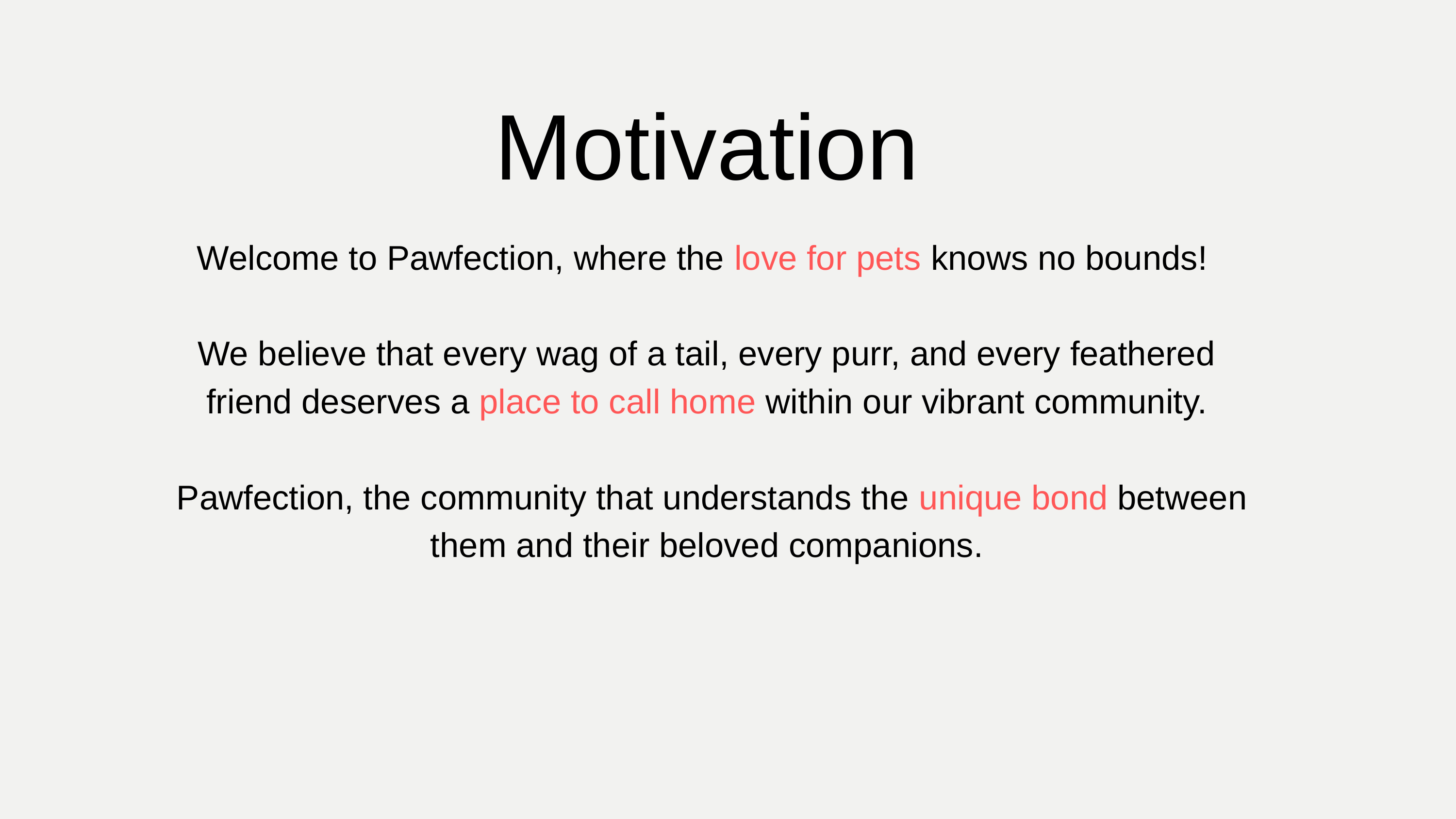

Motivation
Welcome to Pawfection, where the love for pets knows no bounds!

We believe that every wag of a tail, every purr, and every feathered friend deserves a place to call home within our vibrant community.

 Pawfection, the community that understands the unique bond between them and their beloved companions.